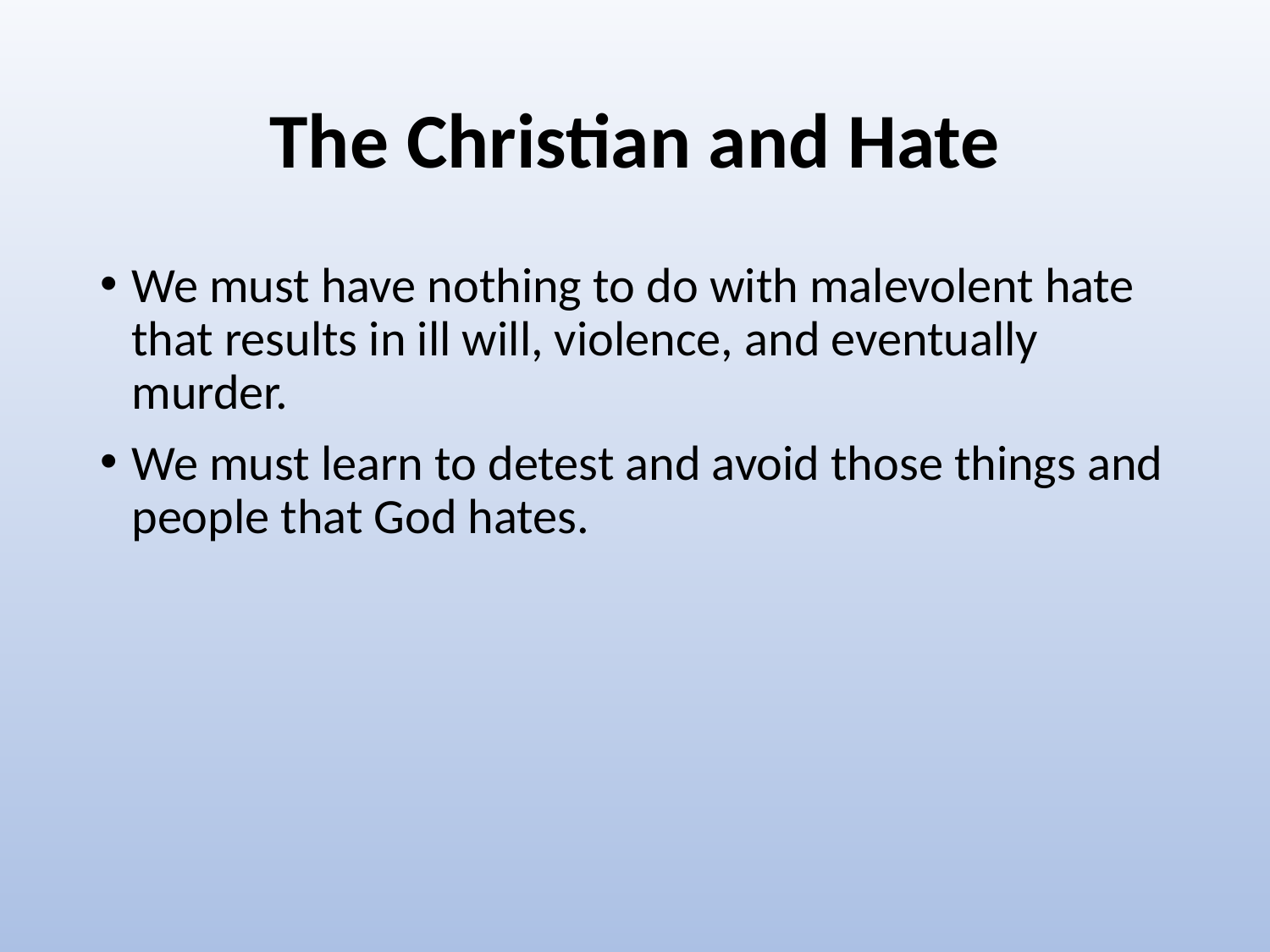

# The Christian and Hate
We must have nothing to do with malevolent hate that results in ill will, violence, and eventually murder.
We must learn to detest and avoid those things and people that God hates.